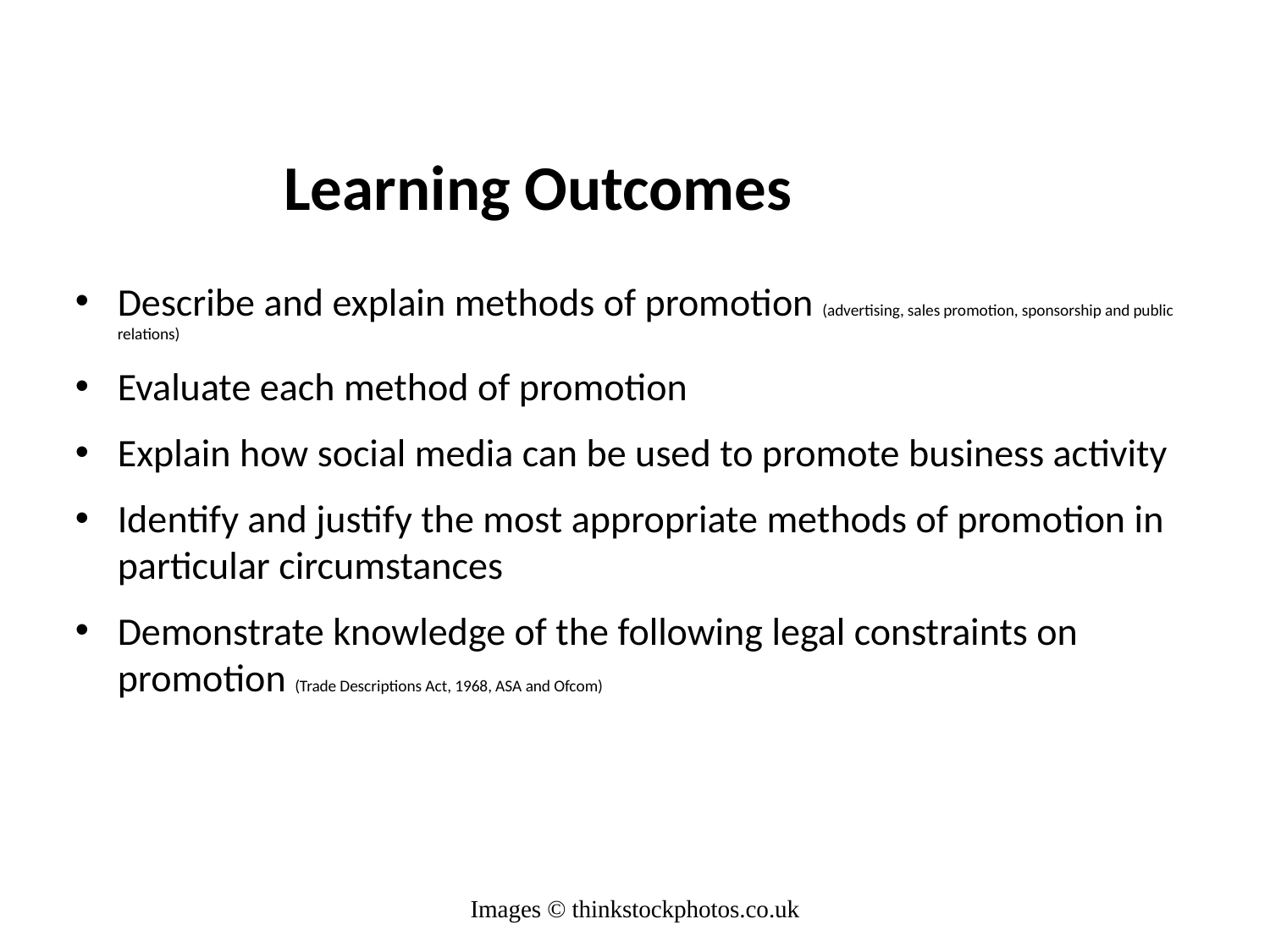

# Learning Outcomes
Describe and explain methods of promotion (advertising, sales promotion, sponsorship and public relations)

Evaluate each method of promotion

Explain how social media can be used to promote business activity

Identify and justify the most appropriate methods of promotion in particular circumstances

Demonstrate knowledge of the following legal constraints on promotion (Trade Descriptions Act, 1968, ASA and Ofcom)
Images © thinkstockphotos.co.uk